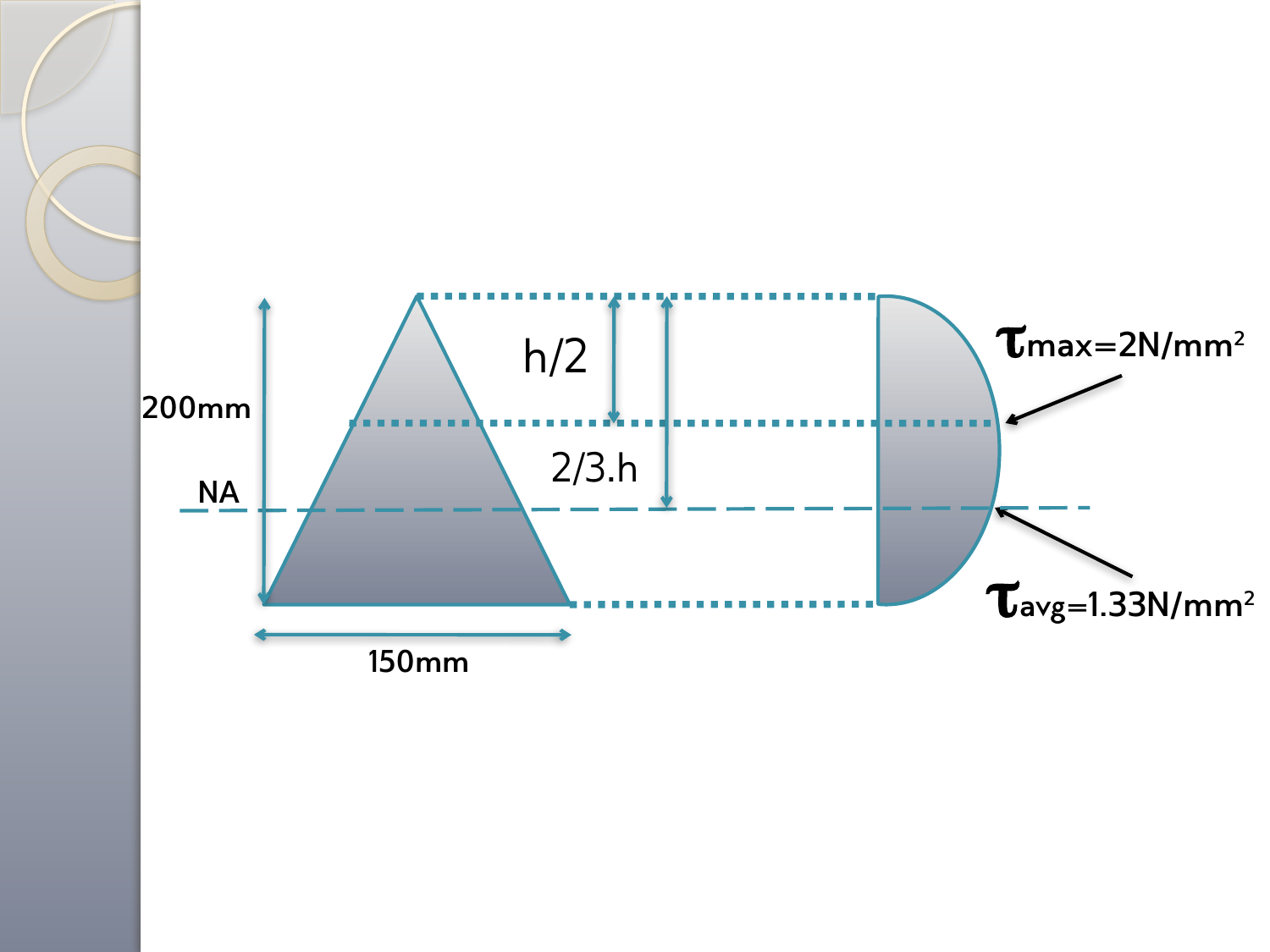

τmax=2N/mm2

h/2
200mm
2/3.h
NA
150mm
τavg=1.33N/mm2